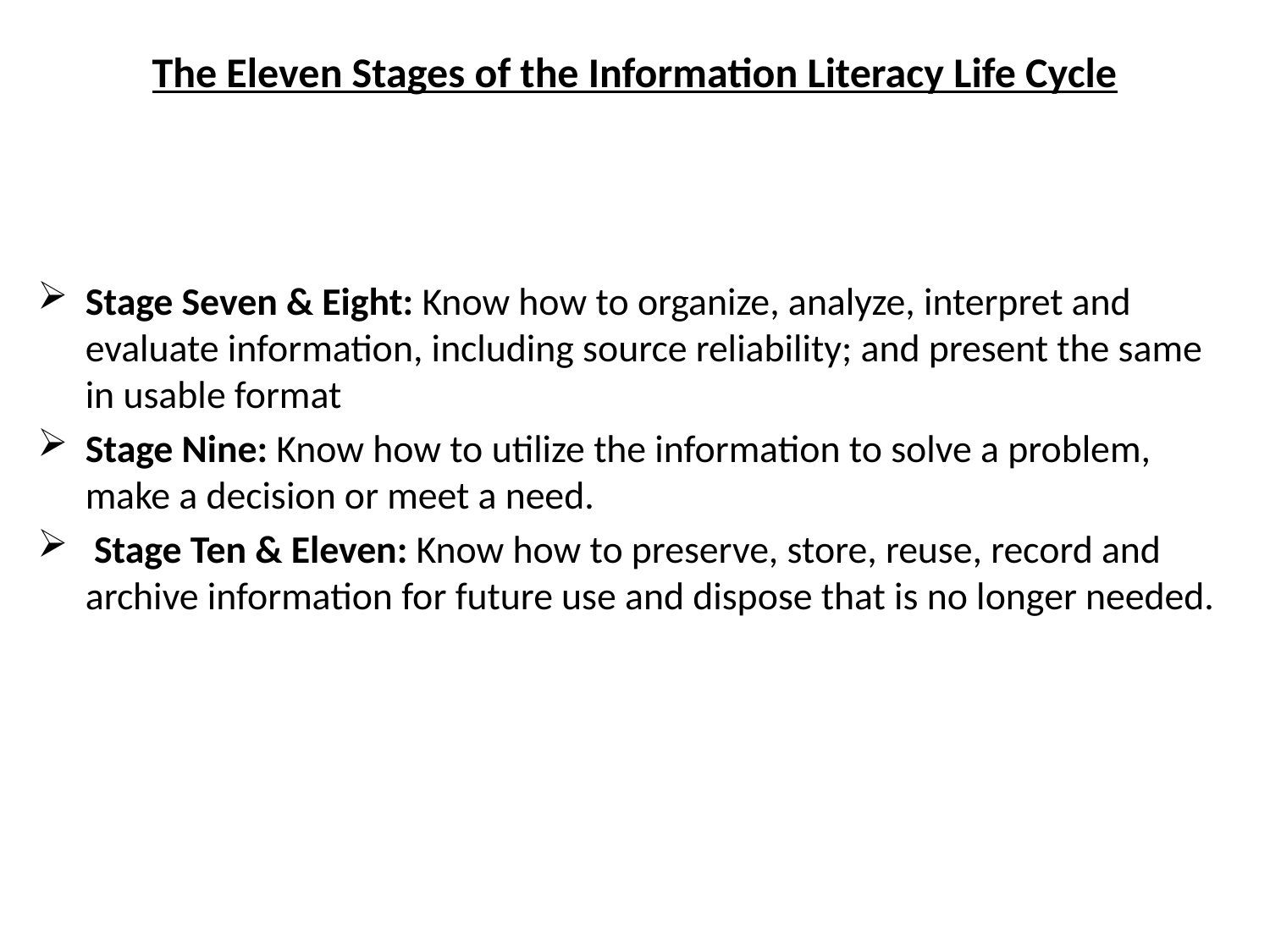

# The Eleven Stages of the Information Literacy Life Cycle

Stage Seven & Eight: Know how to organize, analyze, interpret and evaluate information, including source reliability; and present the same in usable format
Stage Nine: Know how to utilize the information to solve a problem, make a decision or meet a need.
 Stage Ten & Eleven: Know how to preserve, store, reuse, record and archive information for future use and dispose that is no longer needed.